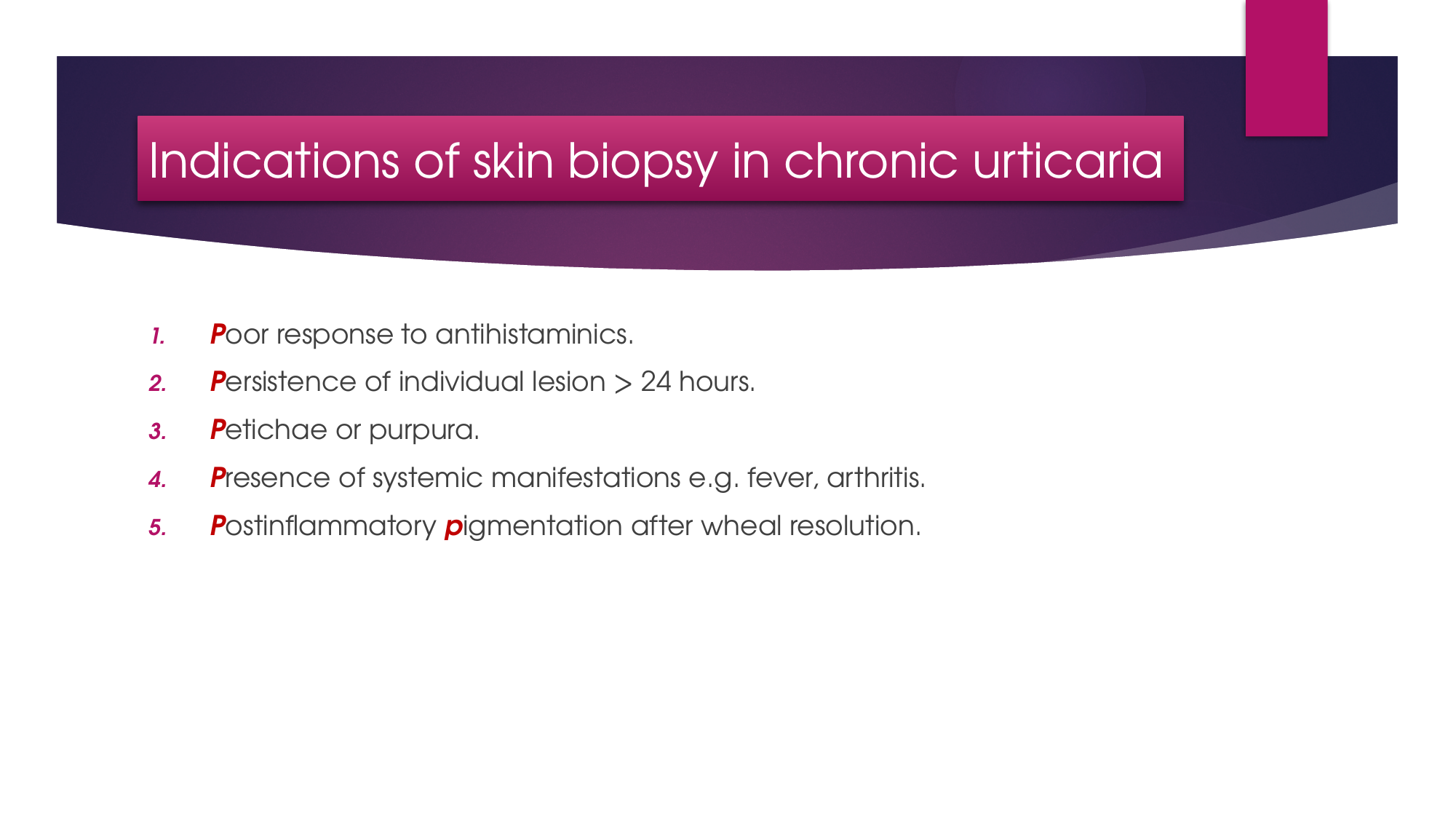

# Indications of skin biopsy in chronic urticaria
Poor response to antihistaminics.
Persistence of individual lesion > 24 hours.
Petichae or purpura.
Presence of systemic manifestations e.g. fever, arthritis.
Postinflammatory pigmentation after wheal resolution.